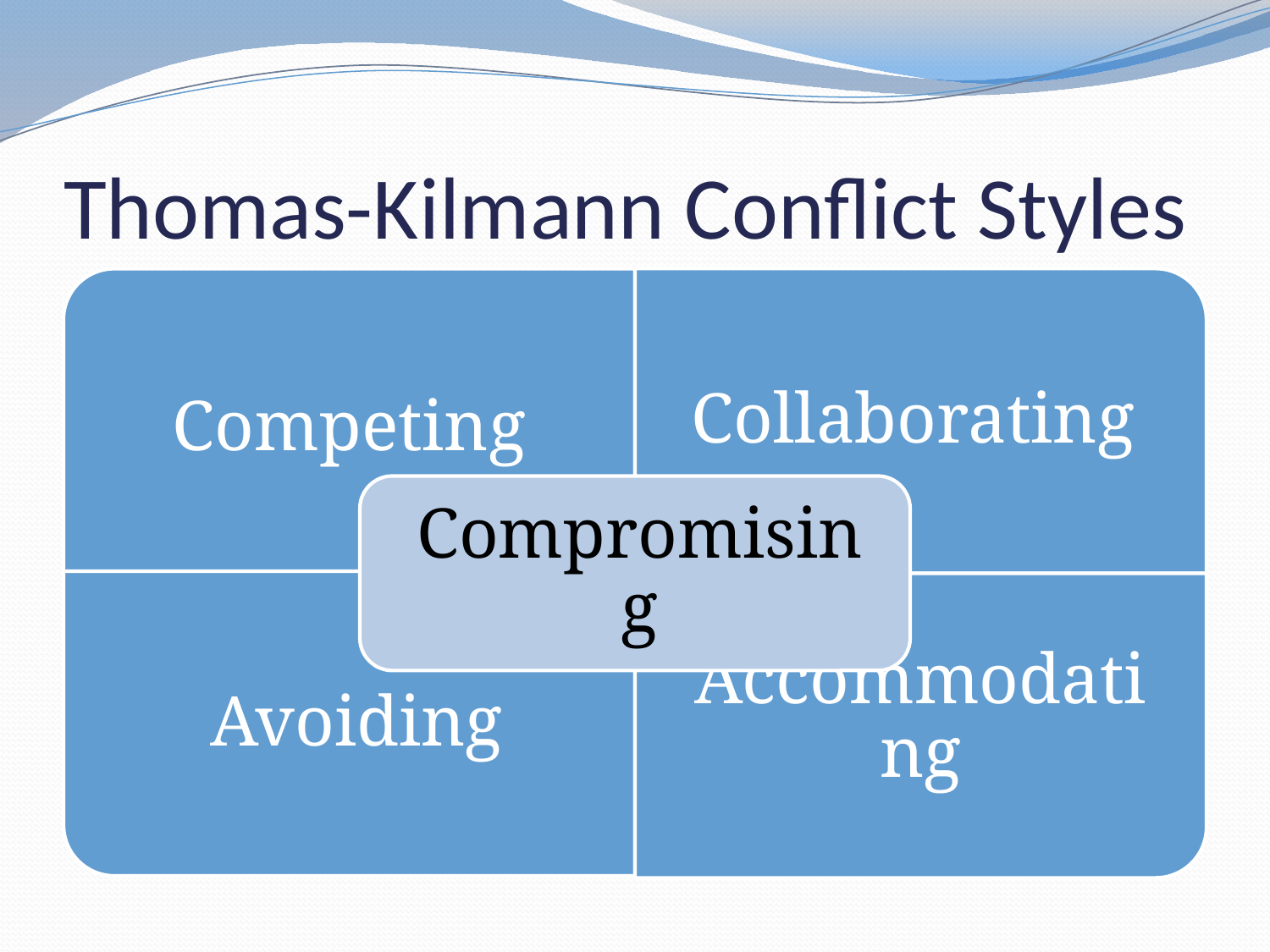

# Thomas-Kilmann Conflict Styles
Competing
Collaborating
Avoiding
Accommodating
Compromising